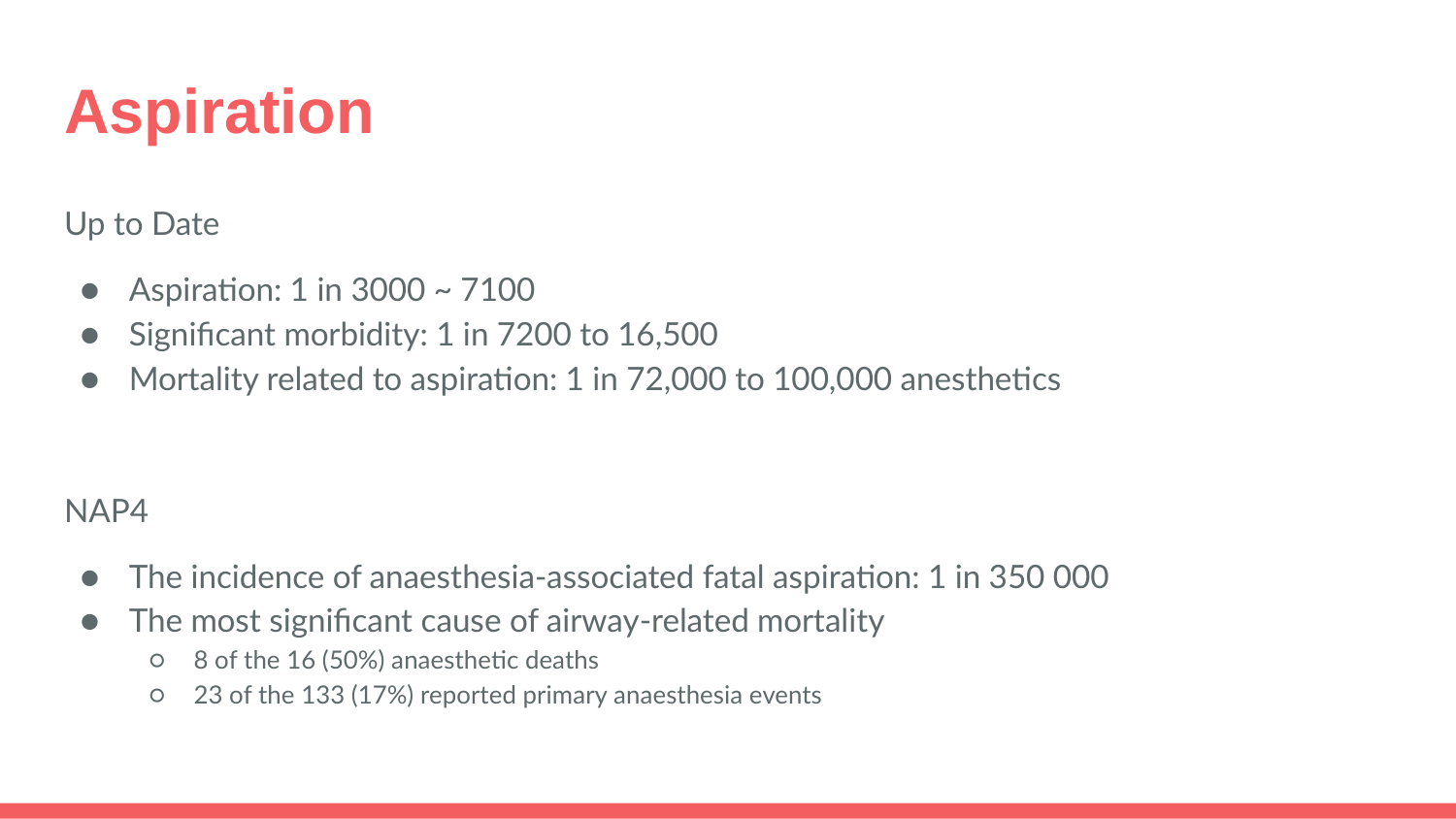

# Aspiration
Up to Date
Aspiration: 1 in 3000 ~ 7100
Significant morbidity: 1 in 7200 to 16,500
Mortality related to aspiration: 1 in 72,000 to 100,000 anesthetics

NAP4
The incidence of anaesthesia-associated fatal aspiration: 1 in 350 000
The most significant cause of airway-related mortality
8 of the 16 (50%) anaesthetic deaths
23 of the 133 (17%) reported primary anaesthesia events